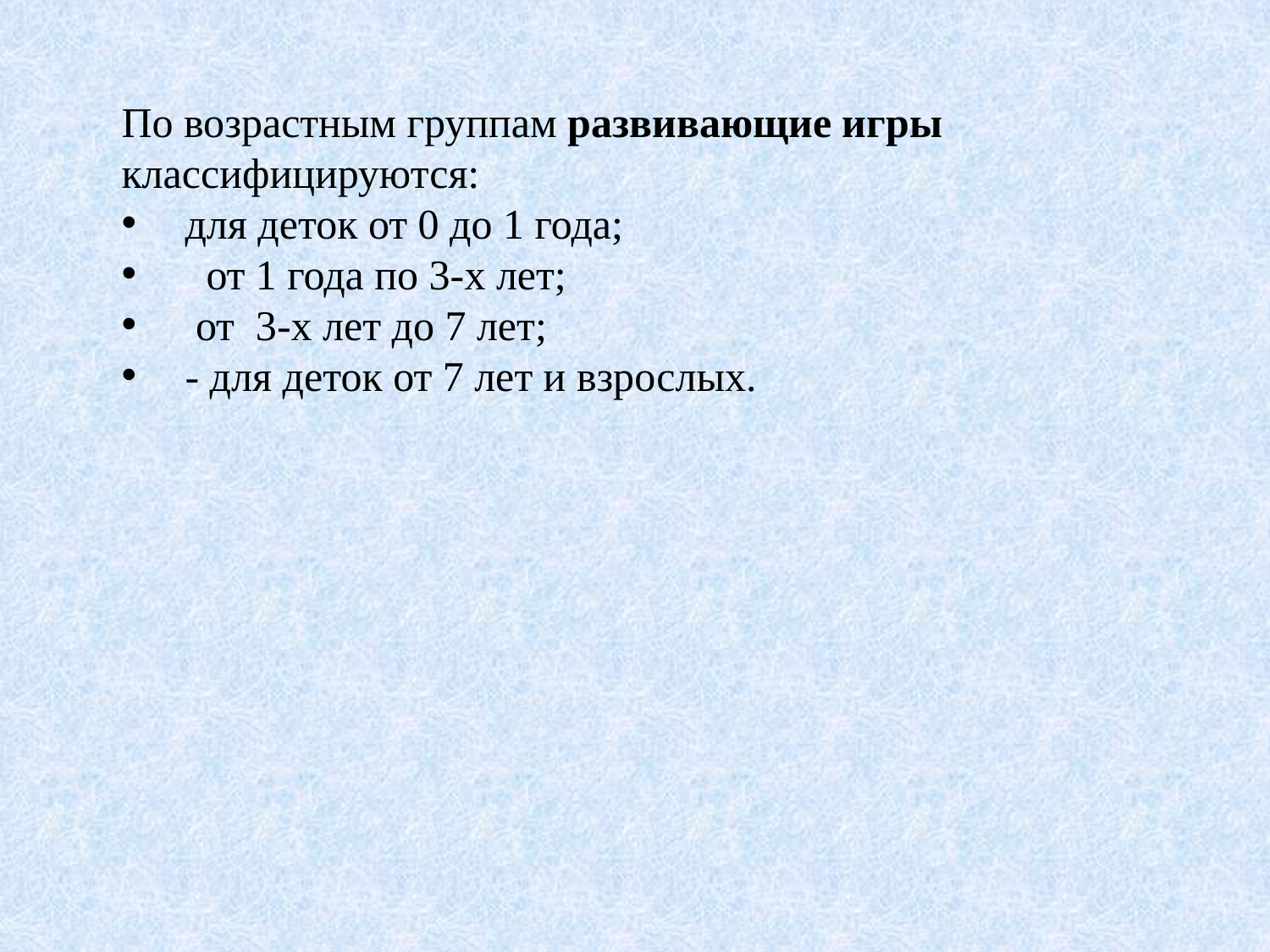

По возрастным группам развивающие игры классифицируются:
для деток от 0 до 1 года;
  от 1 года по 3-х лет;
 от  3-х лет до 7 лет;
- для деток от 7 лет и взрослых.